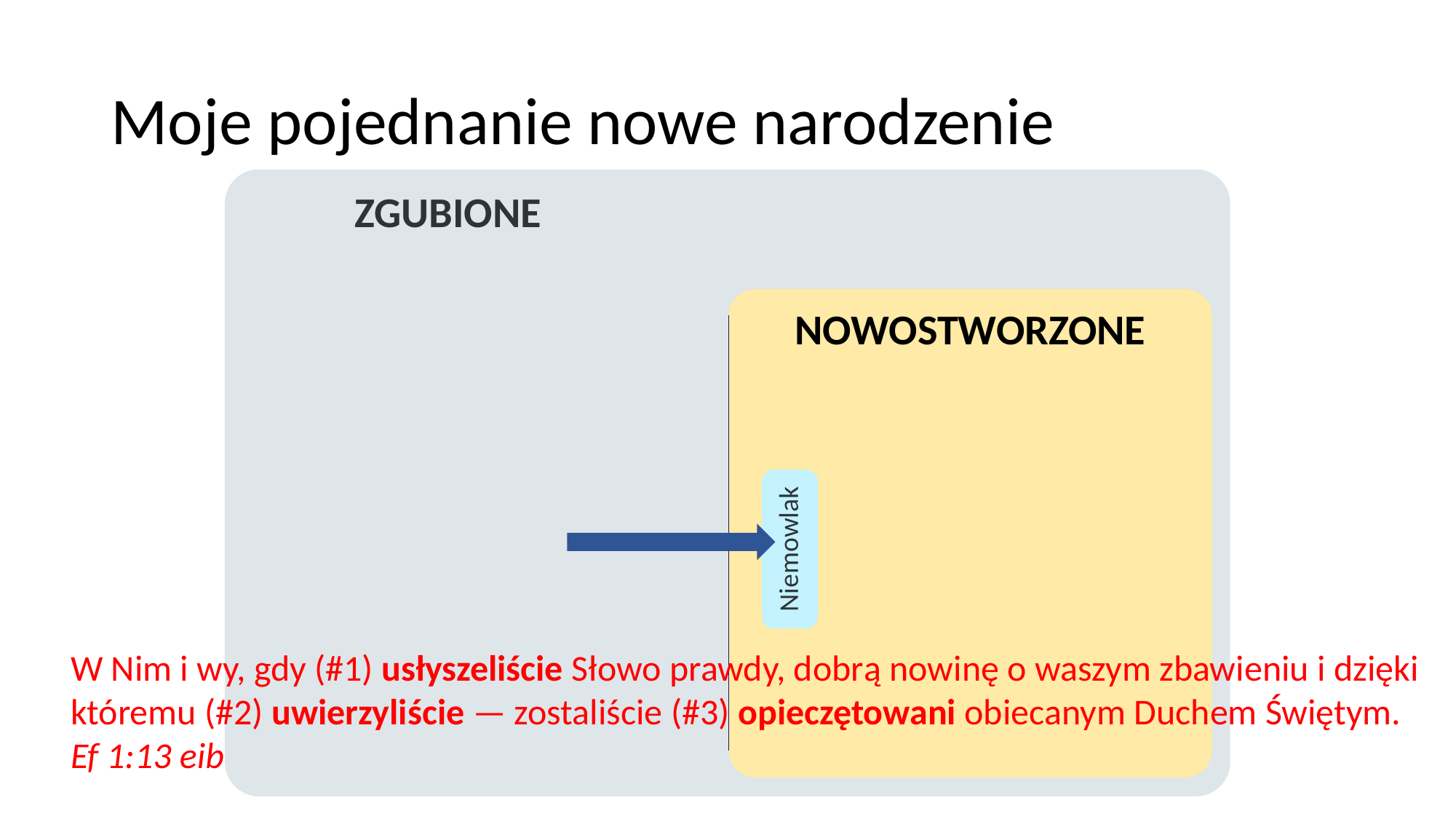

# Moje pojednanie nowe narodzenie
	ZGUBIONE
NOWOSTWORZONE

Niemowlak

W Nim i wy, gdy (#1) usłyszeliście Słowo prawdy, dobrą nowinę o waszym zbawieniu i dzięki któremu (#2) uwierzyliście — zostaliście (#3) opieczętowani obiecanym Duchem Świętym.
Ef 1:13 eib